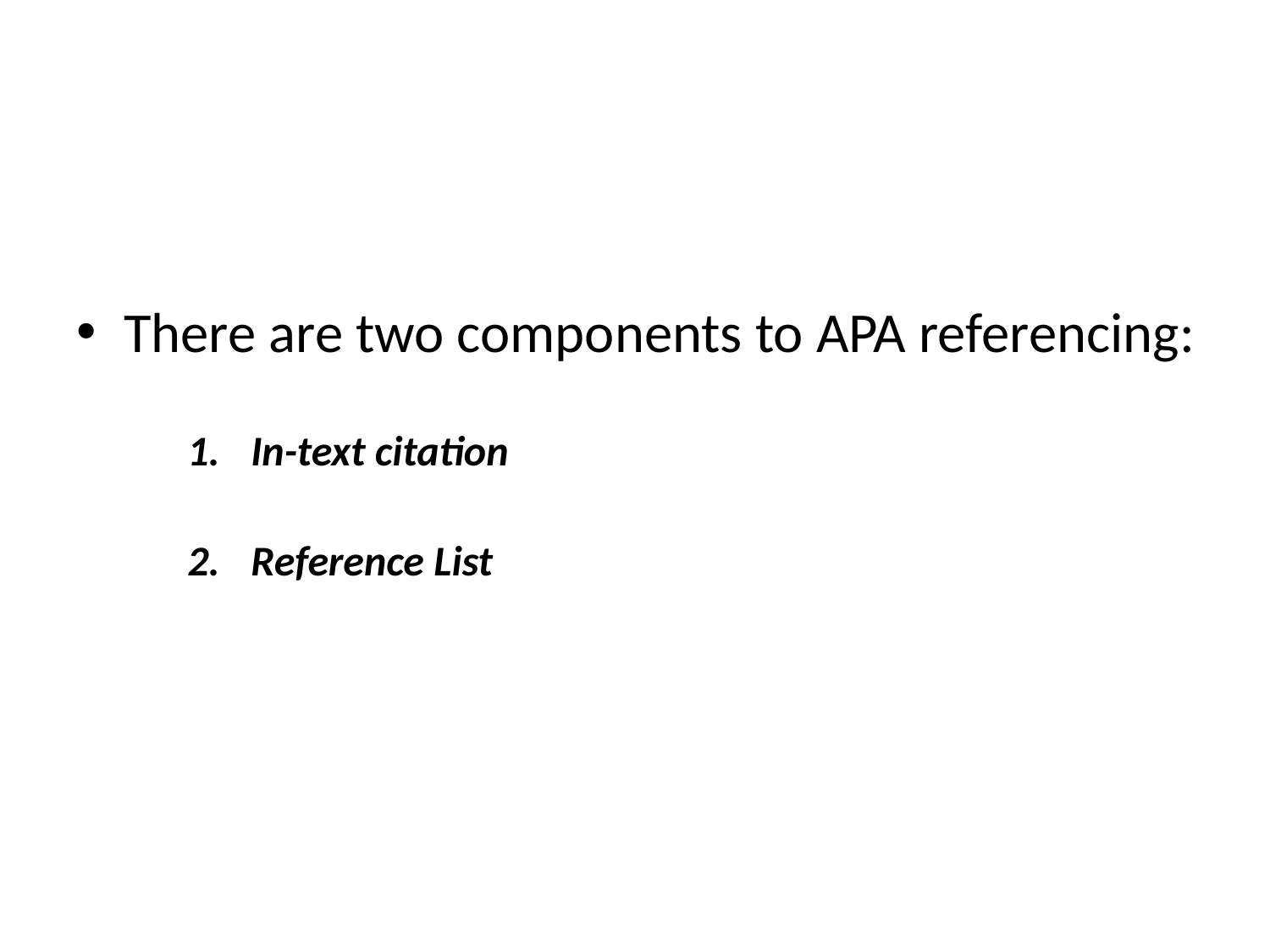

# Citation/Reference - The Basics
There are two components to APA referencing:
In-text citation
Reference List